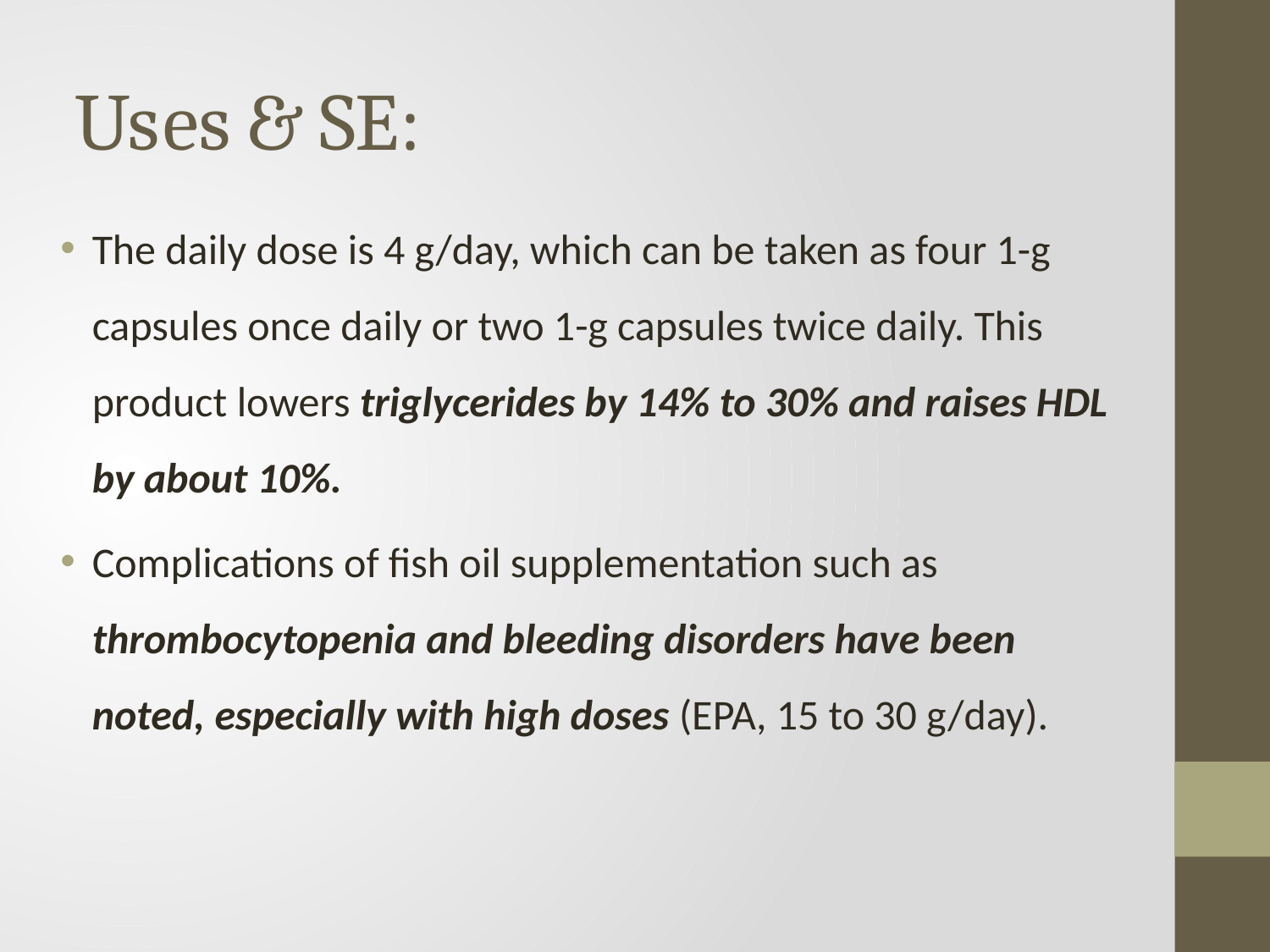

# Uses & SE:
The daily dose is 4 g/day, which can be taken as four 1-g capsules once daily or two 1-g capsules twice daily. This product lowers triglycerides by 14% to 30% and raises HDL by about 10%.
Complications of fish oil supplementation such as thrombocytopenia and bleeding disorders have been noted, especially with high doses (EPA, 15 to 30 g/day).